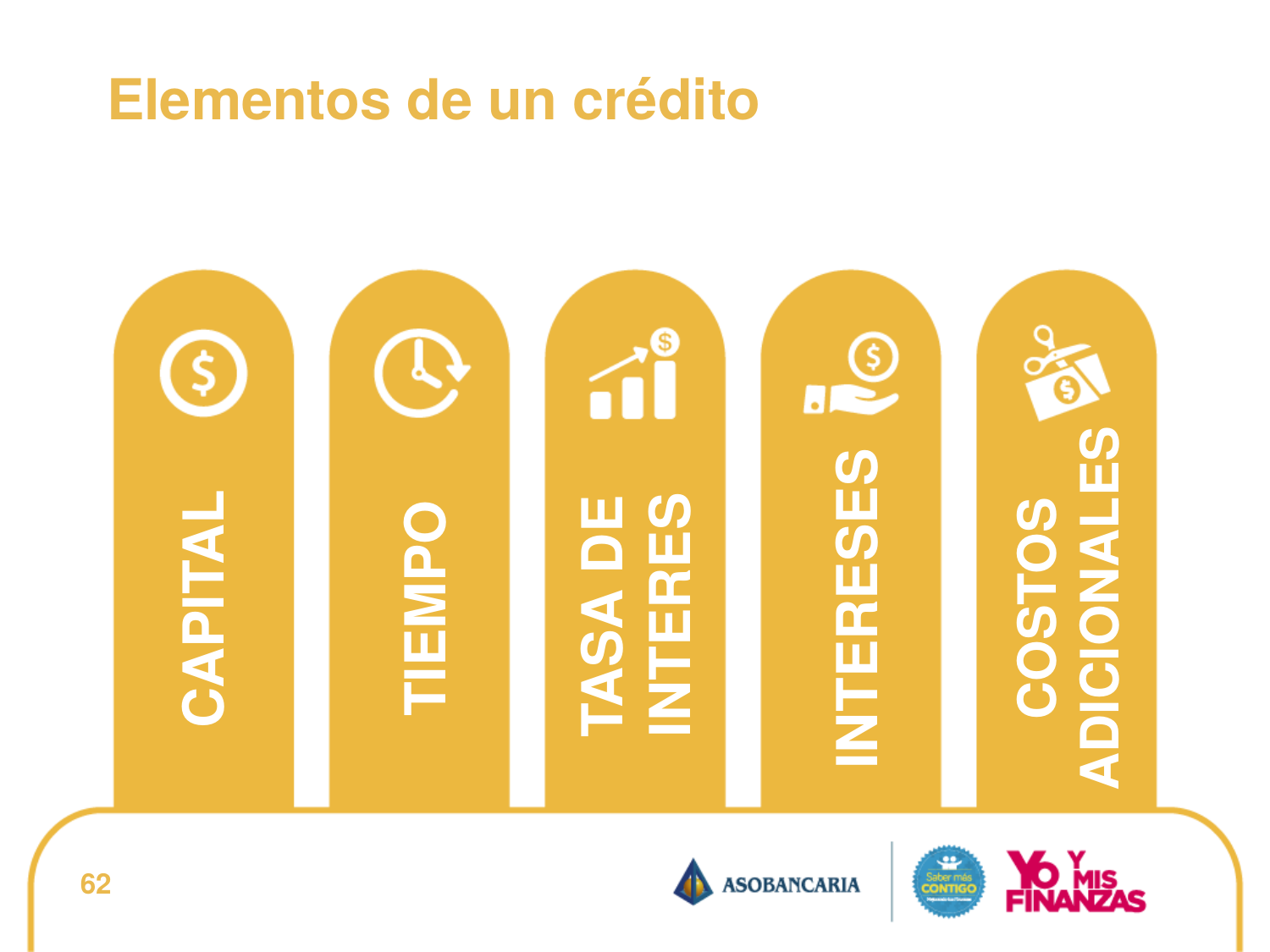

Elementos de un crédito
TASA DE
INTERES
COSTOS
ADICIONALES
CAPITAL
TIEMPO
INTERESES
62